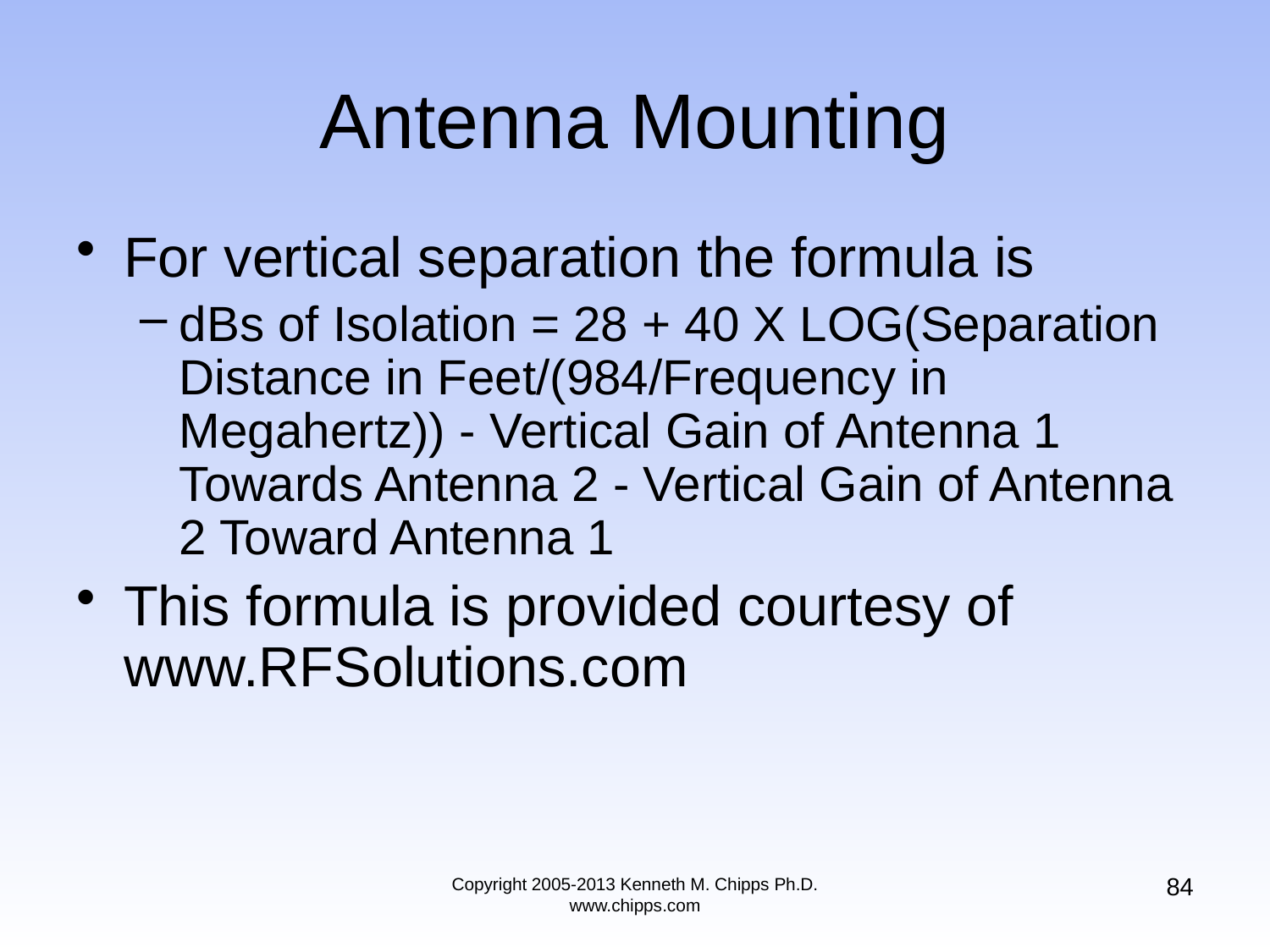

# Antenna Mounting
For vertical separation the formula is
dBs of Isolation = 28 + 40 X LOG(Separation Distance in Feet/(984/Frequency in Megahertz)) - Vertical Gain of Antenna 1 Towards Antenna 2 - Vertical Gain of Antenna 2 Toward Antenna 1
This formula is provided courtesy of www.RFSolutions.com
84
Copyright 2005-2013 Kenneth M. Chipps Ph.D. www.chipps.com